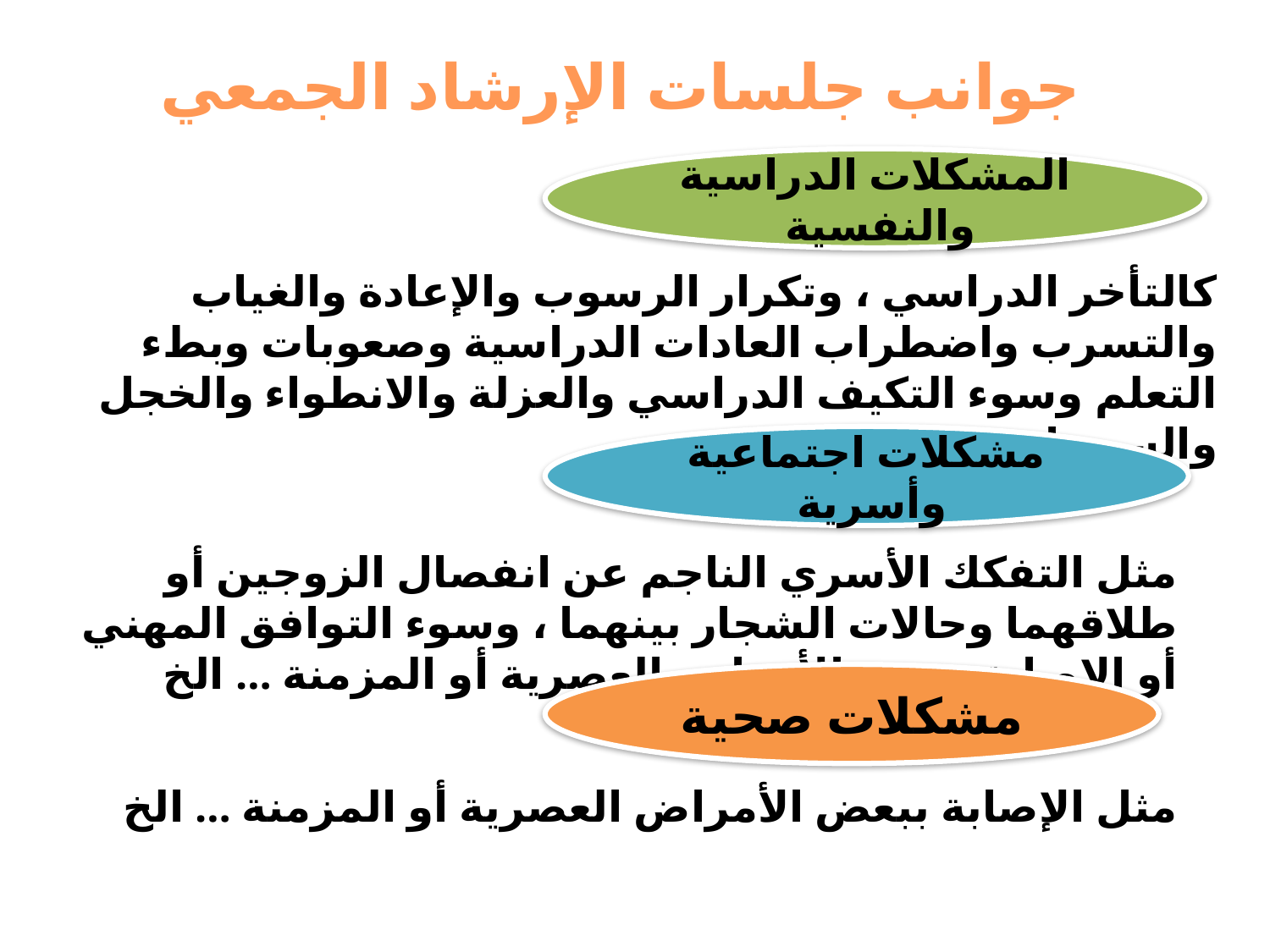

# جوانب جلسات الإرشاد الجمعي
المشكلات الدراسية والنفسية
كالتأخر الدراسي ، وتكرار الرسوب والإعادة والغياب والتسرب واضطراب العادات الدراسية وصعوبات وبطء التعلم وسوء التكيف الدراسي والعزلة والانطواء والخجل والسرحان
مشكلات اجتماعية وأسرية
مثل التفكك الأسري الناجم عن انفصال الزوجين أو طلاقهما وحالات الشجار بينهما ، وسوء التوافق المهني أو الإصابة ببعض الأمراض العصرية أو المزمنة … الخ

مشكلات صحية
مثل الإصابة ببعض الأمراض العصرية أو المزمنة … الخ